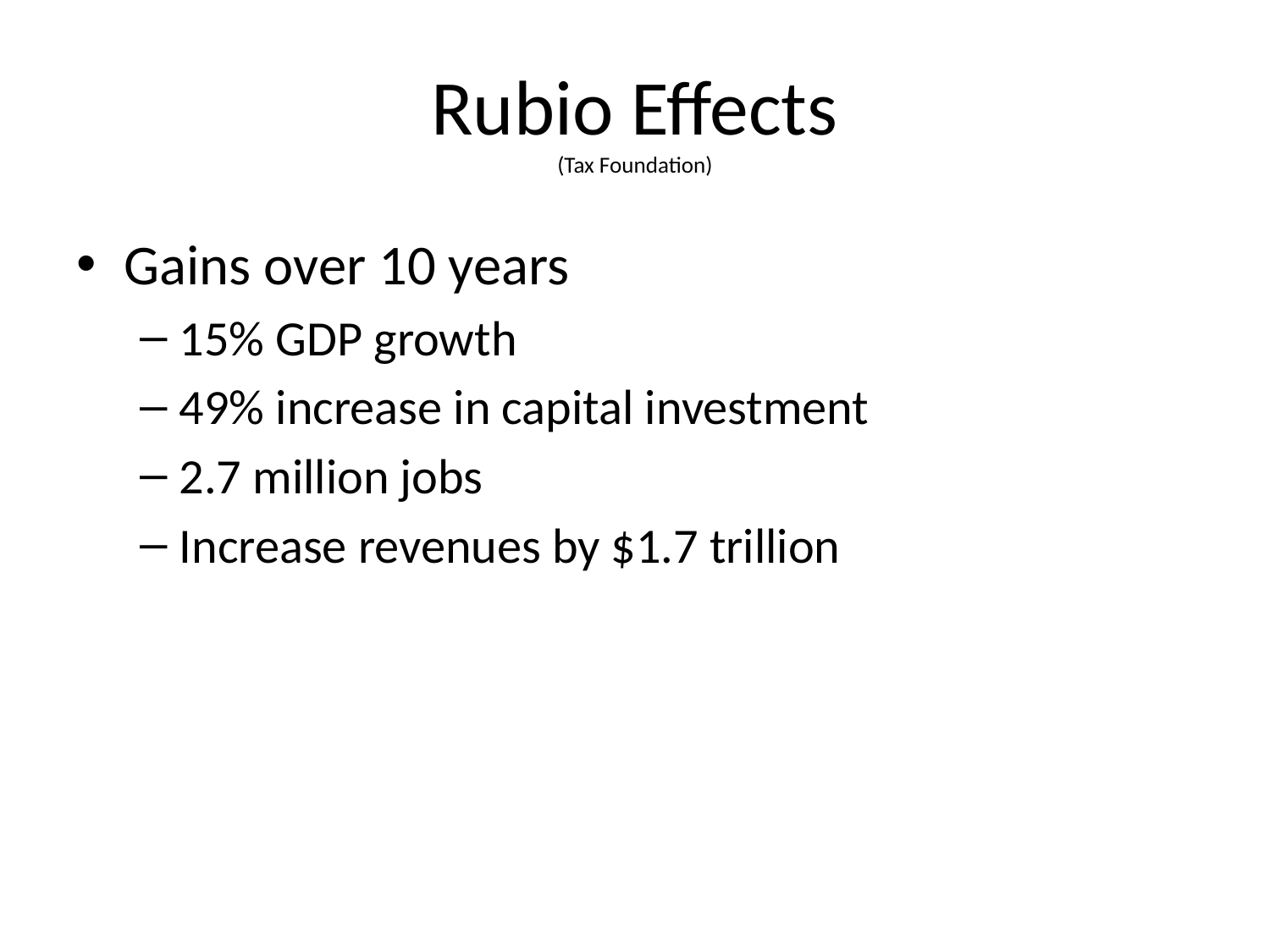

# Rubio Effects (Tax Foundation)
Gains over 10 years
15% GDP growth
49% increase in capital investment
2.7 million jobs
Increase revenues by $1.7 trillion